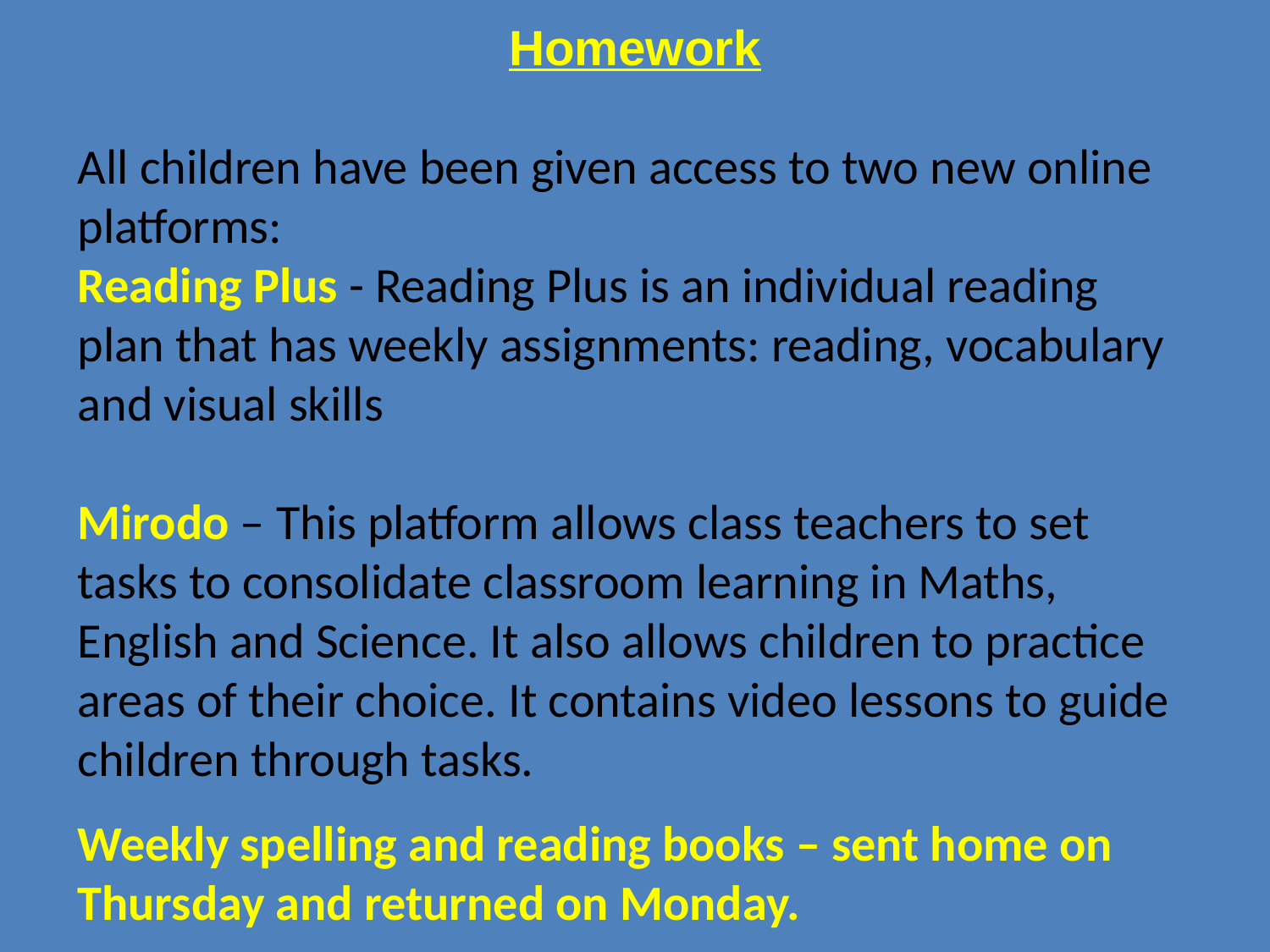

Homework

All children have been given access to two new online platforms:
Reading Plus - Reading Plus is an individual reading plan that has weekly assignments: reading, vocabulary and visual skills

Mirodo – This platform allows class teachers to set tasks to consolidate classroom learning in Maths, English and Science. It also allows children to practice areas of their choice. It contains video lessons to guide children through tasks.

Weekly spelling and reading books – sent home on Thursday and returned on Monday.